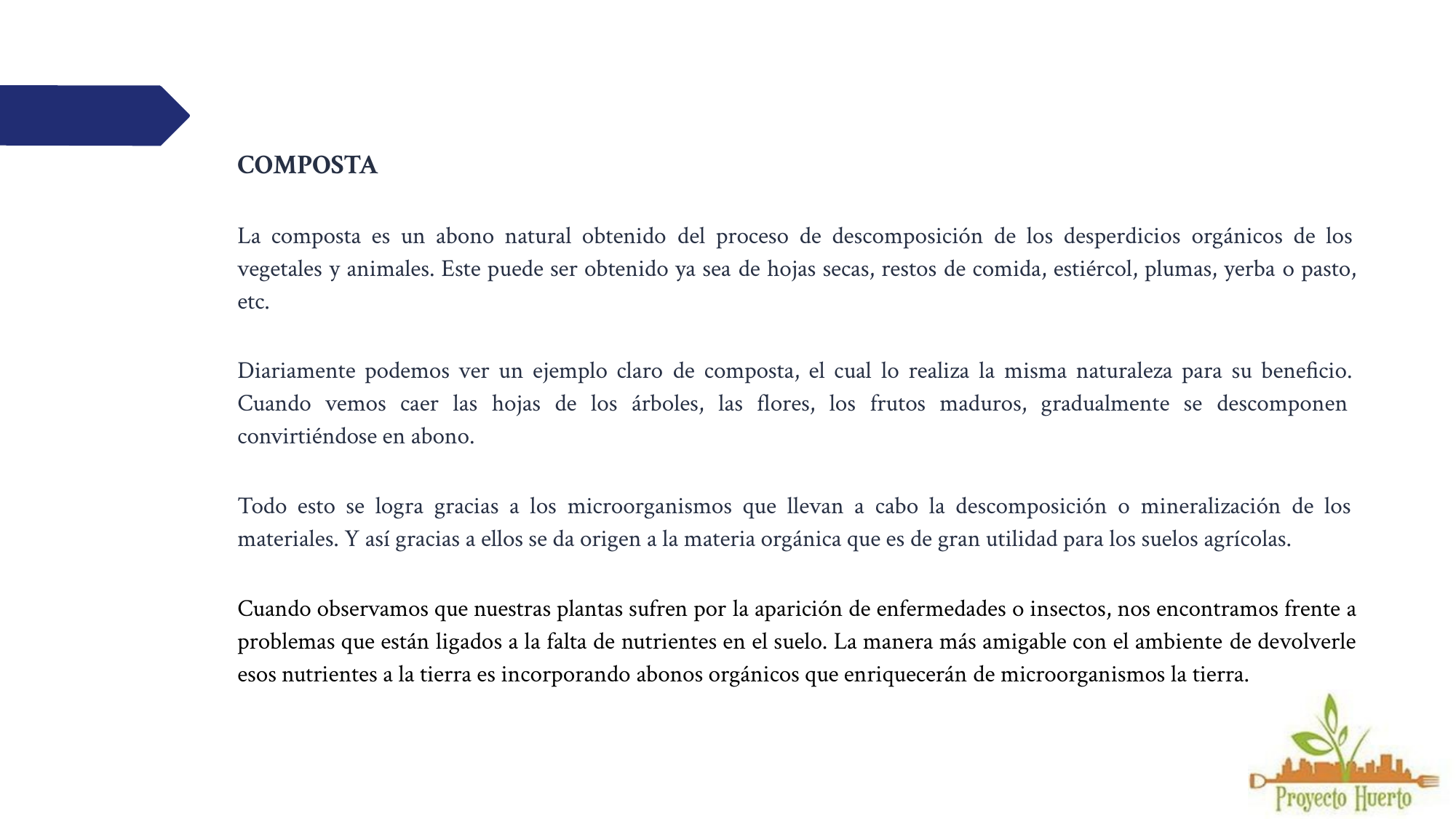

# COMPOSTA
La composta es un abono natural obtenido del proceso de descomposición de los desperdicios orgánicos de los  vegetales y animales. Este puede ser obtenido ya sea de hojas secas, restos de comida, estiércol, plumas, yerba o pasto,  etc.

Diariamente podemos ver un ejemplo claro de composta, el cual lo realiza la misma naturaleza para su beneficio.  Cuando vemos caer las hojas de los árboles, las flores, los frutos maduros, gradualmente se descomponen  convirtiéndose en abono.

Todo esto se logra gracias a los microorganismos que llevan a cabo la descomposición o mineralización de los  materiales. Y así gracias a ellos se da origen a la materia orgánica que es de gran utilidad para los suelos agrícolas.

Cuando observamos que nuestras plantas sufren por la aparición de enfermedades o insectos, nos encontramos frente a  problemas que están ligados a la falta de nutrientes en el suelo. La manera más amigable con el ambiente de devolverle  esos nutrientes a la tierra es incorporando abonos orgánicos que enriquecerán de microorganismos la tierra.